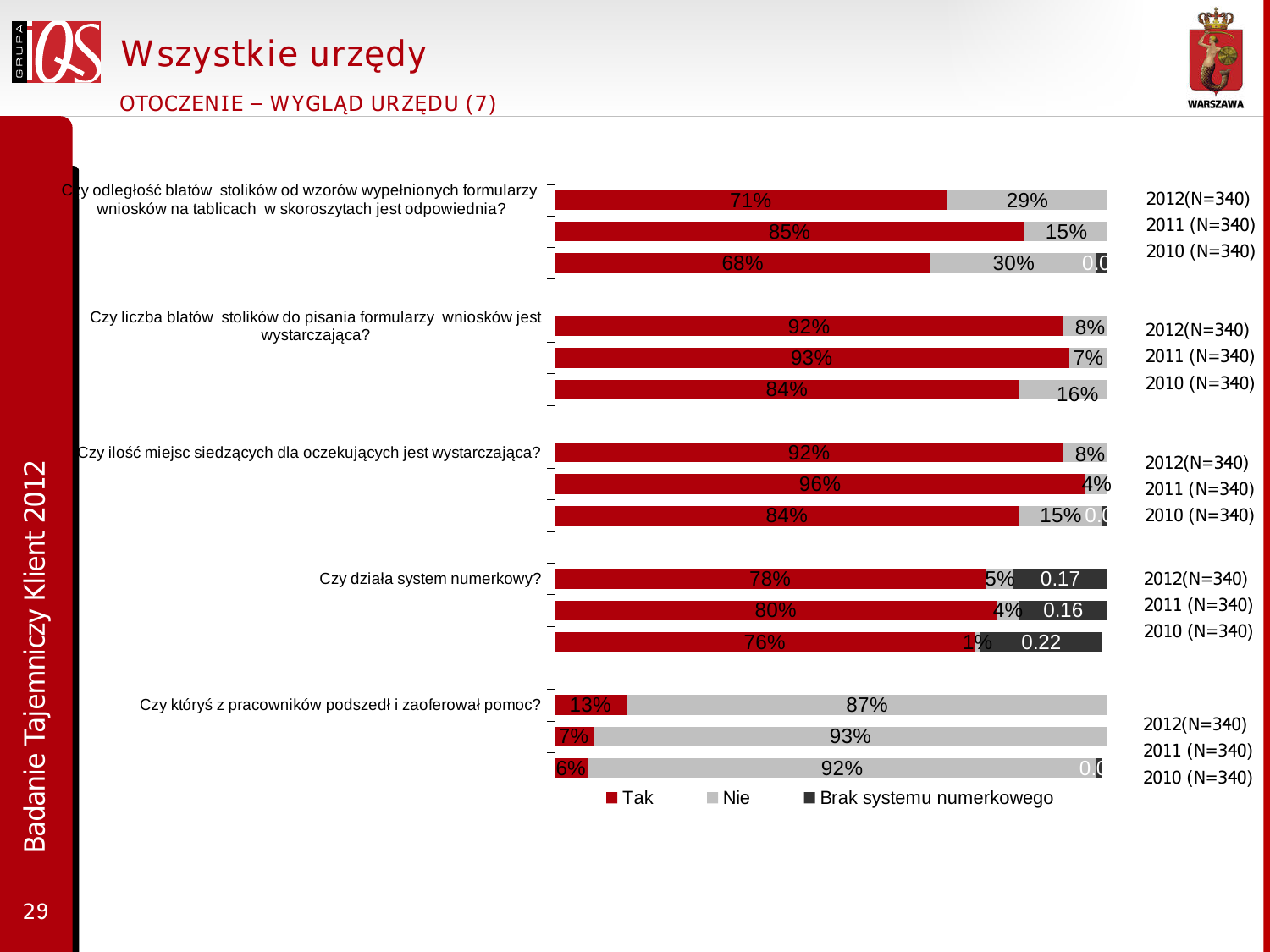

# Wszystkie urzędy
OTOCZENIE – WYGLĄD URZĘDU (7)

### Chart

| Category | Tak | Nie | Brak systemu numerkowego |
|---|---|---|---|
| Czy odległość blatów  stolików od wzorów wypełnionych formularzy  wniosków na tablicach  w skoroszytach jest odpowiednia? | 0.7100000000000006 | 0.2900000000000003 | None |
|  | 0.8500000000000006 | 0.1500000000000002 | None |
|  | 0.68 | 0.3000000000000003 | 0.02000000000000001 |
|  | None | None | None |
| Czy liczba blatów  stolików do pisania formularzy  wniosków jest wystarczająca? | 0.92 | 0.08000000000000004 | None |
|  | 0.93 | 0.07000000000000002 | None |
|  | 0.8400000000000006 | 0.16 | None |
|  | None | None | None |
| Czy ilość miejsc siedzących dla oczekujących jest wystarczająca? | 0.92 | 0.08000000000000004 | None |
|  | 0.9600000000000006 | 0.04000000000000002 | None |
|  | 0.8400000000000006 | 0.1500000000000002 | 0.010000000000000005 |
|  | None | None | None |
| Czy działa system numerkowy? | 0.78 | 0.05 | 0.17 |
|  | 0.8 | 0.04000000000000002 | 0.16 |
|  | 0.7600000000000009 | 0.010000000000000005 | 0.22 |
|  | None | None | None |
| Czy któryś z pracowników podszedł i zaoferował pomoc? | 0.13 | 0.8700000000000008 | None |
2012(N=340) 2011 (N=340) 2010 (N=340)
2012(N=340) 2011 (N=340) 2010 (N=340)
2012(N=340) 2011 (N=340) 2010 (N=340)
Badanie Tajemniczy Klient 2012
2012(N=340) 2011 (N=340) 2010 (N=340)
2012(N=340) 2011 (N=340) 2010 (N=340)
29